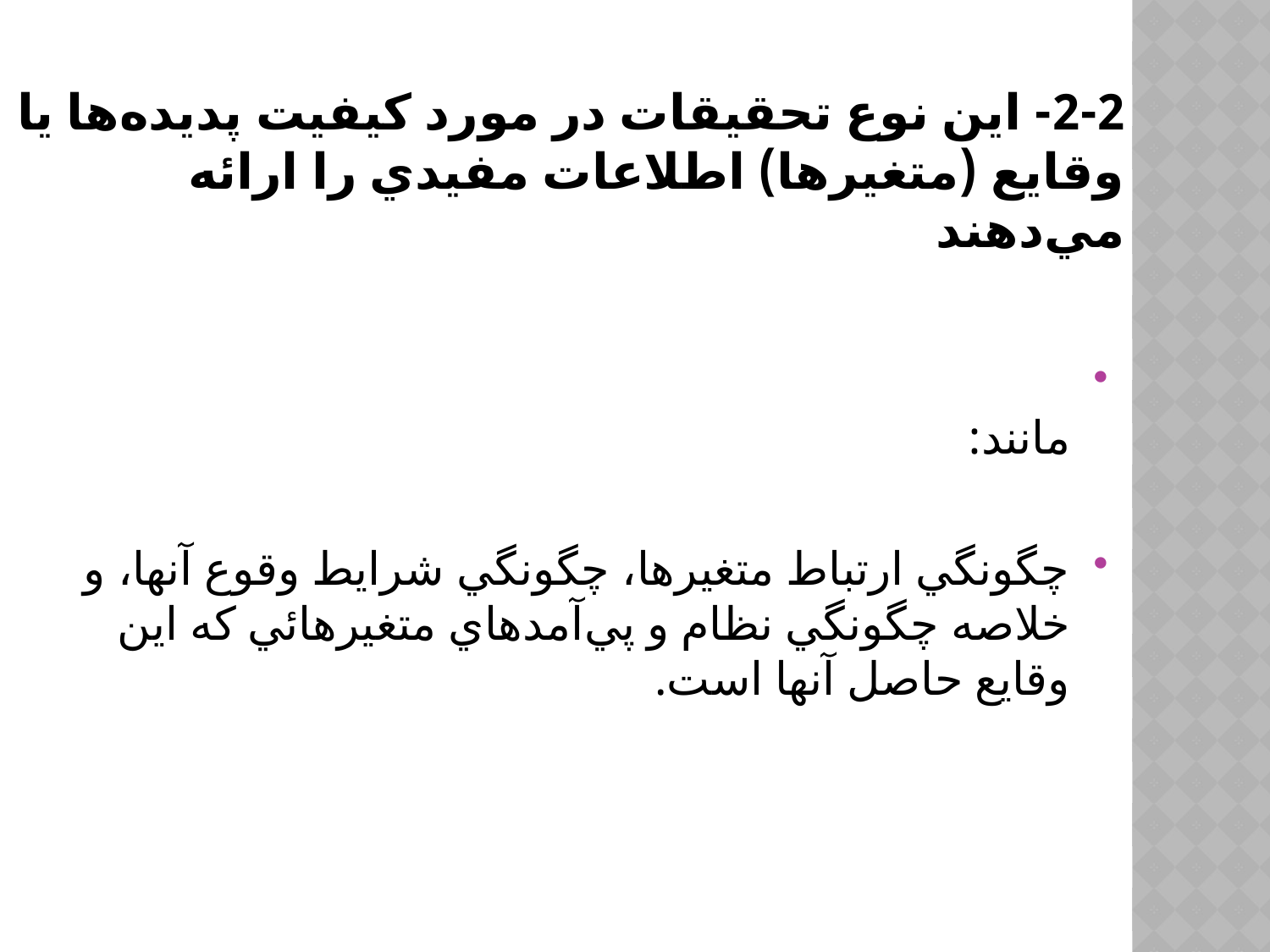

# 2-2-‏ اين نوع تحقيقات در مورد كيفيت پديده‌ها يا وقايع (متغيرها) اطلاعات مفيدي را ارائه مي‌دهند
‏
مانند:

چگونگي ارتباط متغيرها، چگونگي شرايط وقوع آنها، و خلاصه چگونگي نظام و پي‌آمدهاي متغيرهائي كه اين وقايع ‏حاصل آنها است.